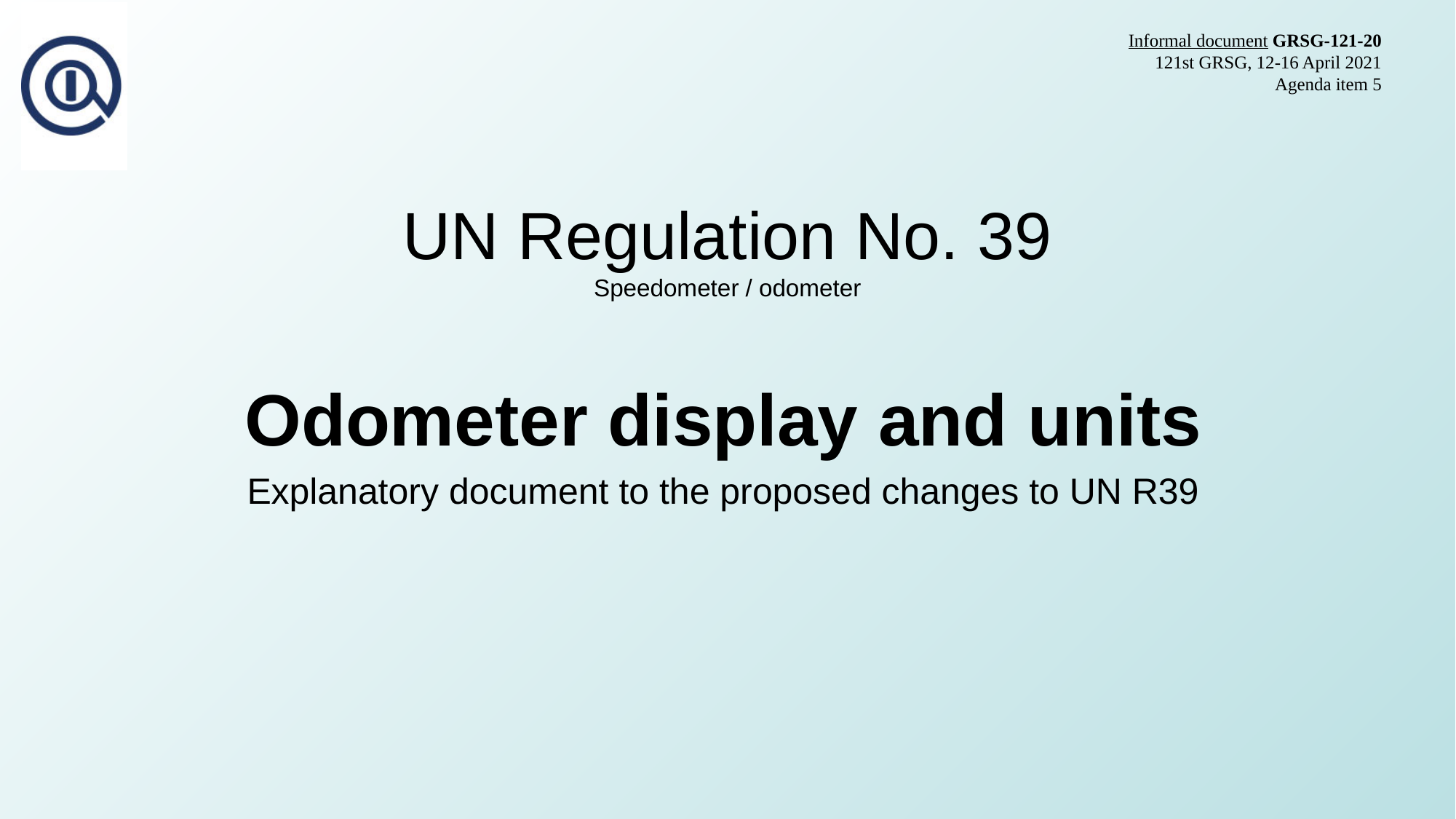

Informal document GRSG-121-20
121st GRSG, 12-16 April 2021
Agenda item 5

UN Regulation No. 39
Speedometer / odometer

Odometer display and units
Explanatory document to the proposed changes to UN R39